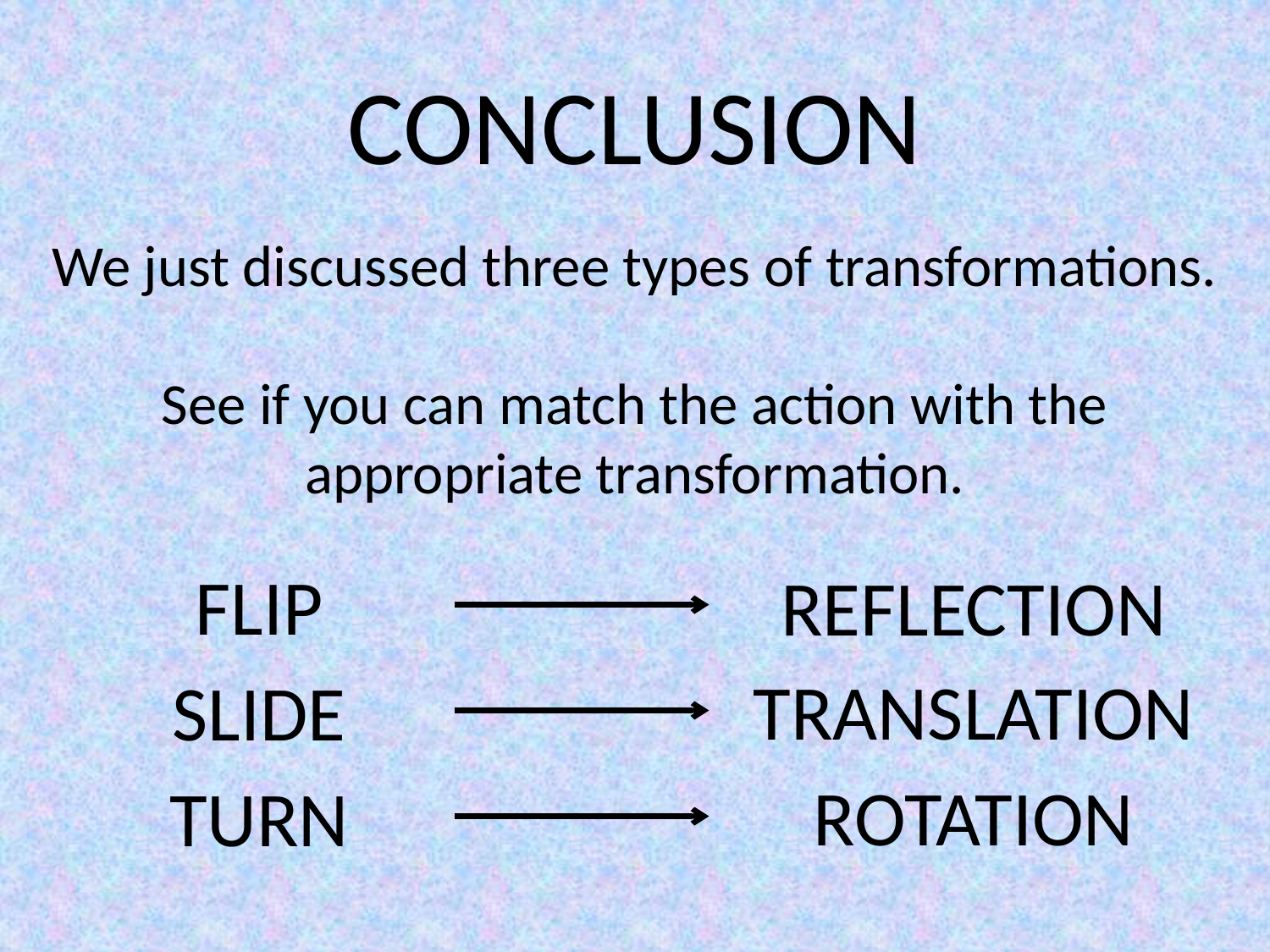

CONCLUSION
We just discussed three types of transformations.
See if you can match the action with the appropriate transformation.
FLIP
REFLECTION
TRANSLATION
SLIDE
ROTATION
TURN